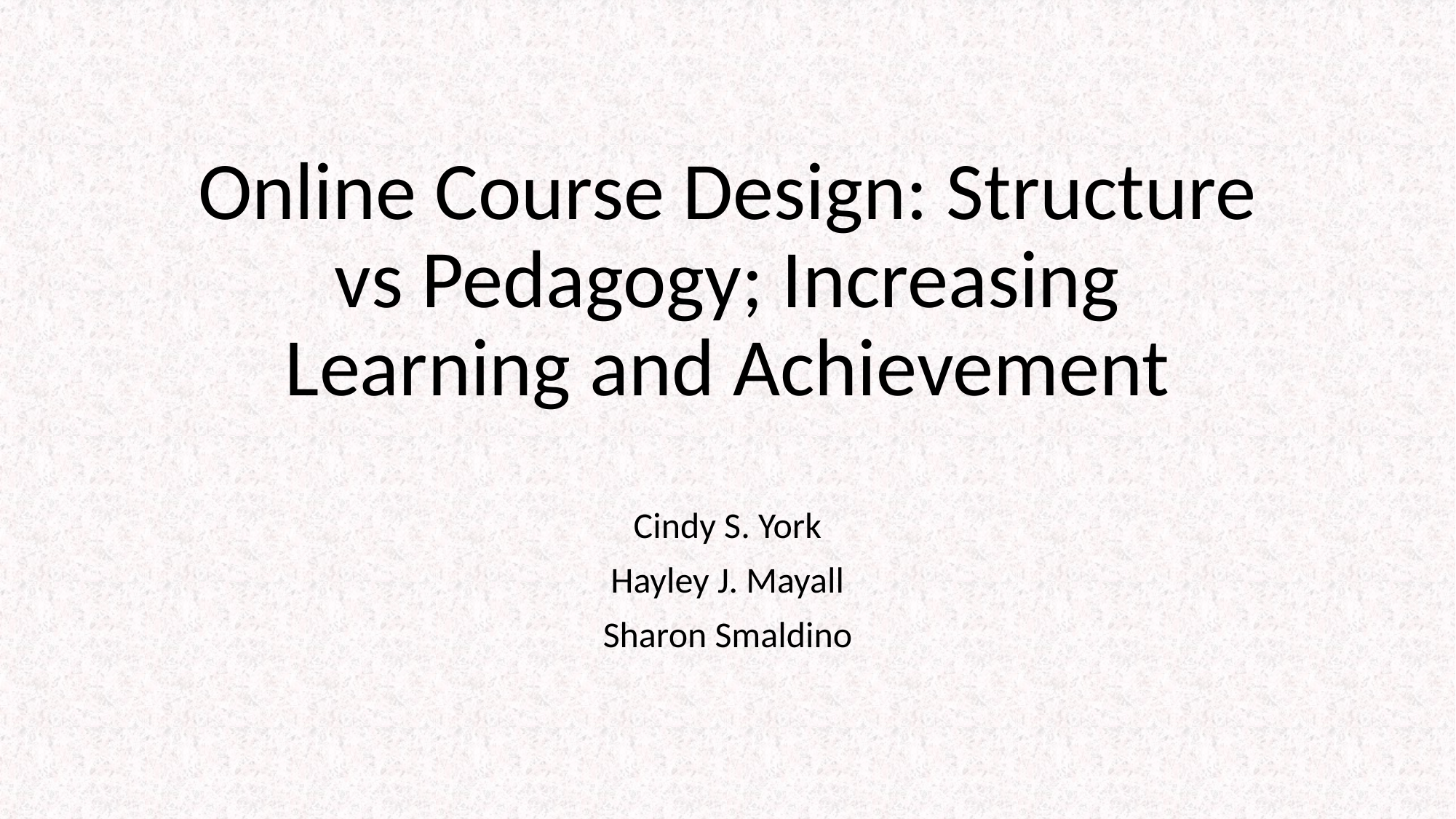

# Online Course Design: Structure vs Pedagogy; Increasing Learning and Achievement
Cindy S. York
Hayley J. Mayall
Sharon Smaldino